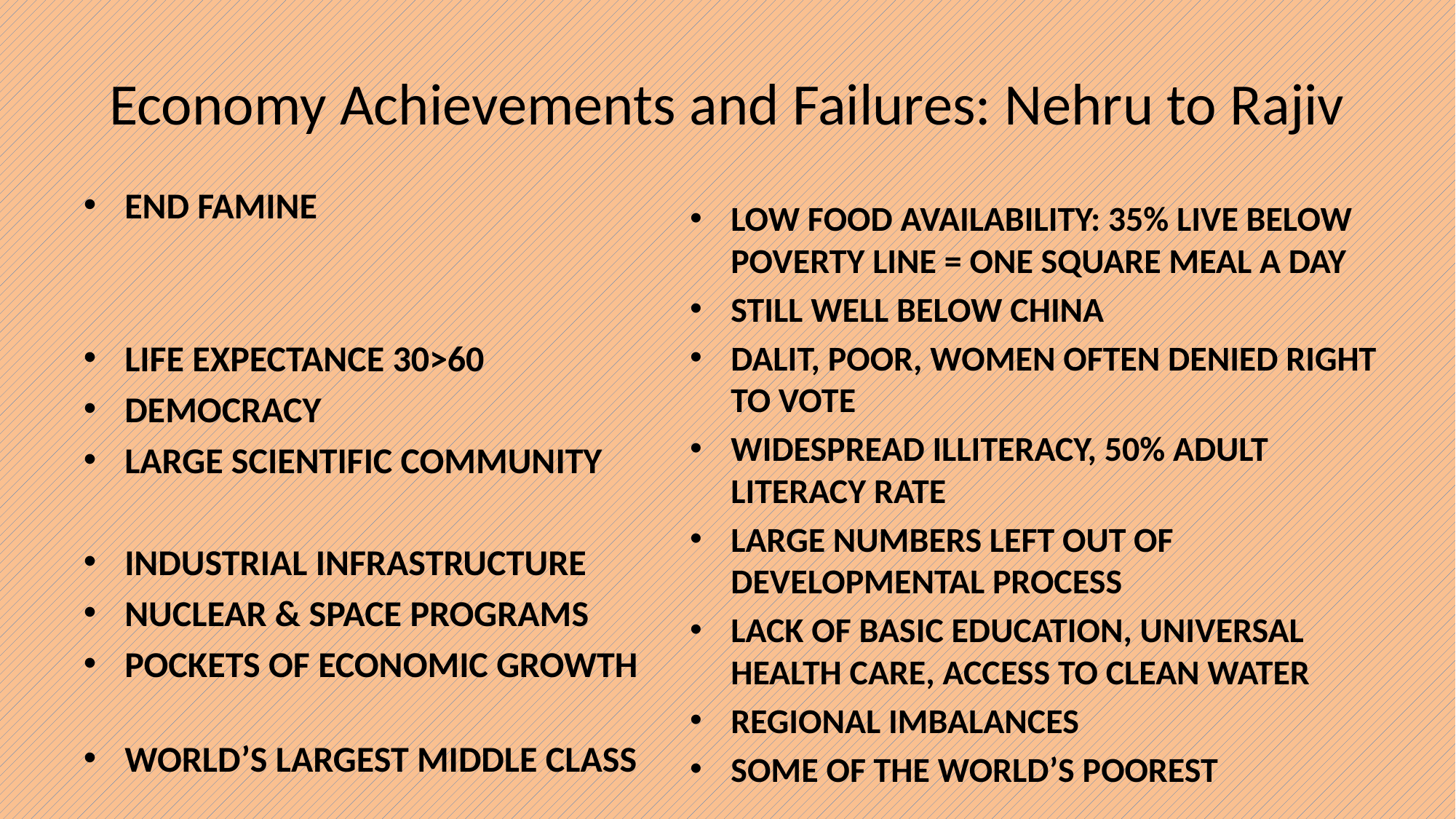

# Economy Achievements and Failures: Nehru to Rajiv
END FAMINE

LIFE EXPECTANCE 30>60
DEMOCRACY
LARGE SCIENTIFIC COMMUNITY

INDUSTRIAL INFRASTRUCTURE
NUCLEAR & SPACE PROGRAMS
POCKETS OF ECONOMIC GROWTH
WORLD’S LARGEST MIDDLE CLASS
LOW FOOD AVAILABILITY: 35% LIVE BELOW POVERTY LINE = ONE SQUARE MEAL A DAY
STILL WELL BELOW CHINA
DALIT, POOR, WOMEN OFTEN DENIED RIGHT TO VOTE
WIDESPREAD ILLITERACY, 50% ADULT LITERACY RATE
LARGE NUMBERS LEFT OUT OF DEVELOPMENTAL PROCESS
LACK OF BASIC EDUCATION, UNIVERSAL HEALTH CARE, ACCESS TO CLEAN WATER
REGIONAL IMBALANCES
SOME OF THE WORLD’S POOREST